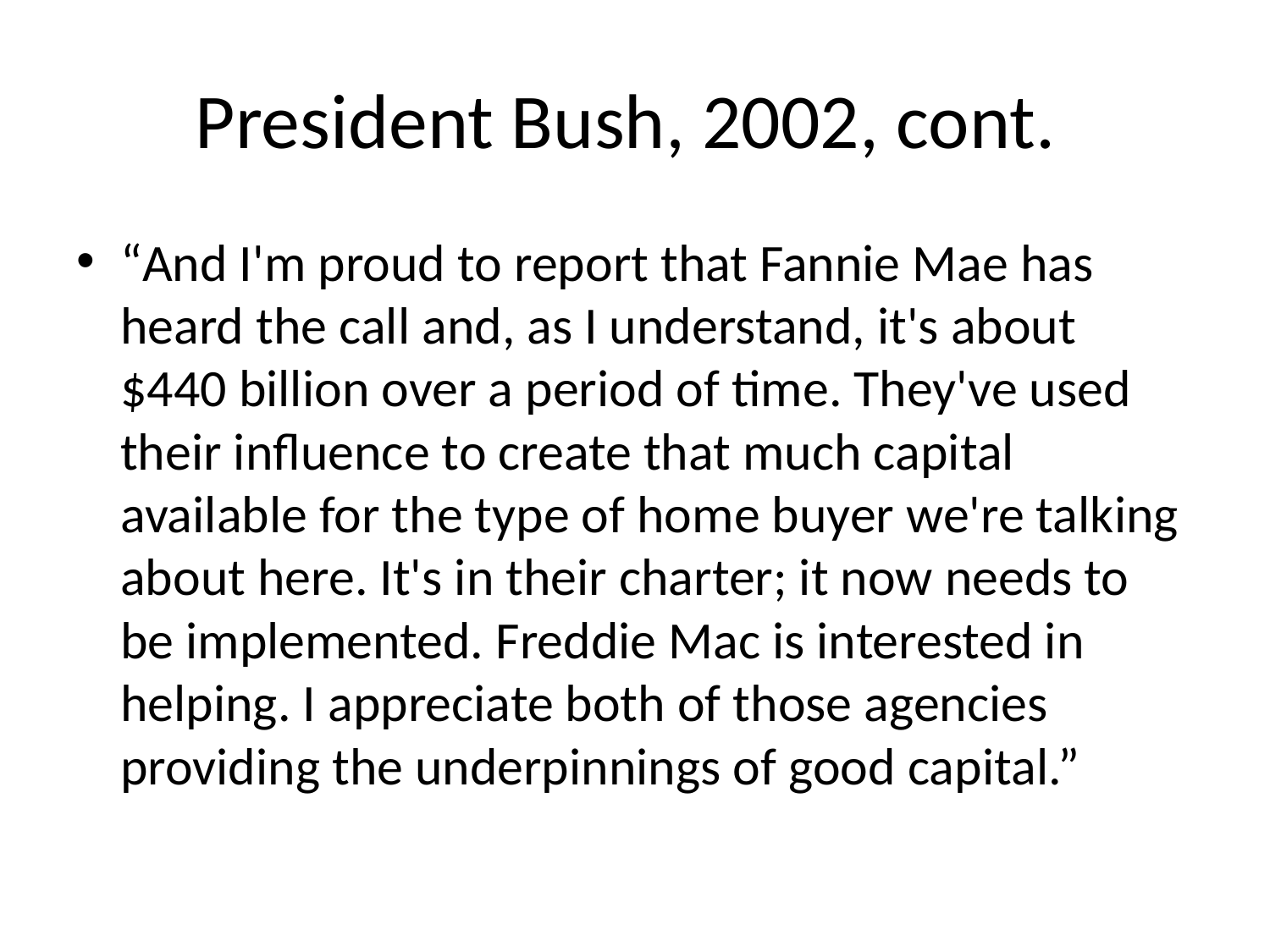

# President Bush, 2002, cont.
“And I'm proud to report that Fannie Mae has heard the call and, as I understand, it's about $440 billion over a period of time. They've used their influence to create that much capital available for the type of home buyer we're talking about here. It's in their charter; it now needs to be implemented. Freddie Mac is interested in helping. I appreciate both of those agencies providing the underpinnings of good capital.”